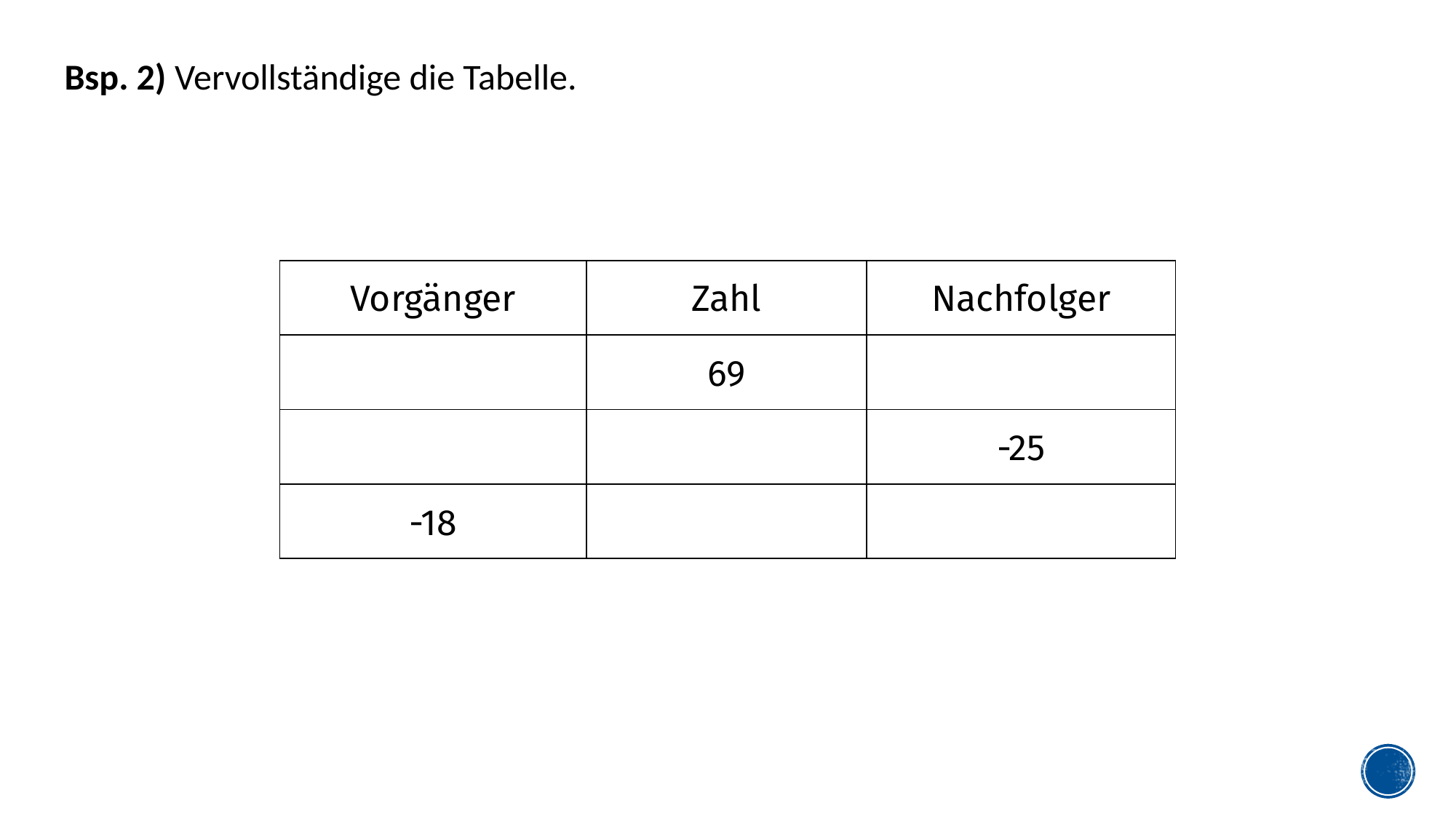

Bsp. 2) Vervollständige die Tabelle.
| Vorgänger | Zahl | Nachfolger |
| --- | --- | --- |
|  | 69 |  |
|  |  | -25 |
| -18 |  |  |